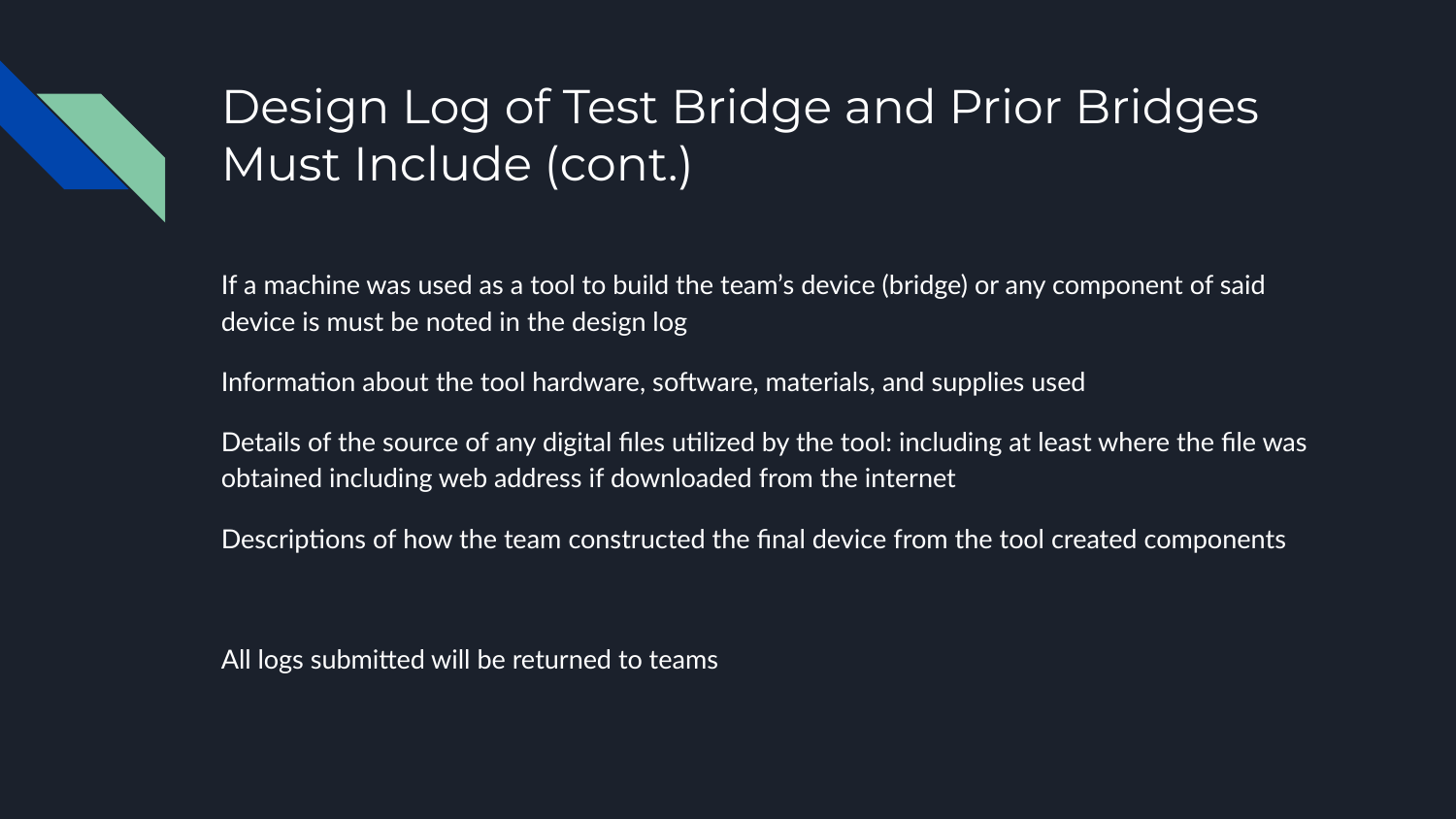

# Design Log of Test Bridge and Prior Bridges Must Include (cont.)

If a machine was used as a tool to build the team’s device (bridge) or any component of said device is must be noted in the design log
Information about the tool hardware, software, materials, and supplies used
Details of the source of any digital files utilized by the tool: including at least where the file was obtained including web address if downloaded from the internet
Descriptions of how the team constructed the final device from the tool created components

All logs submitted will be returned to teams